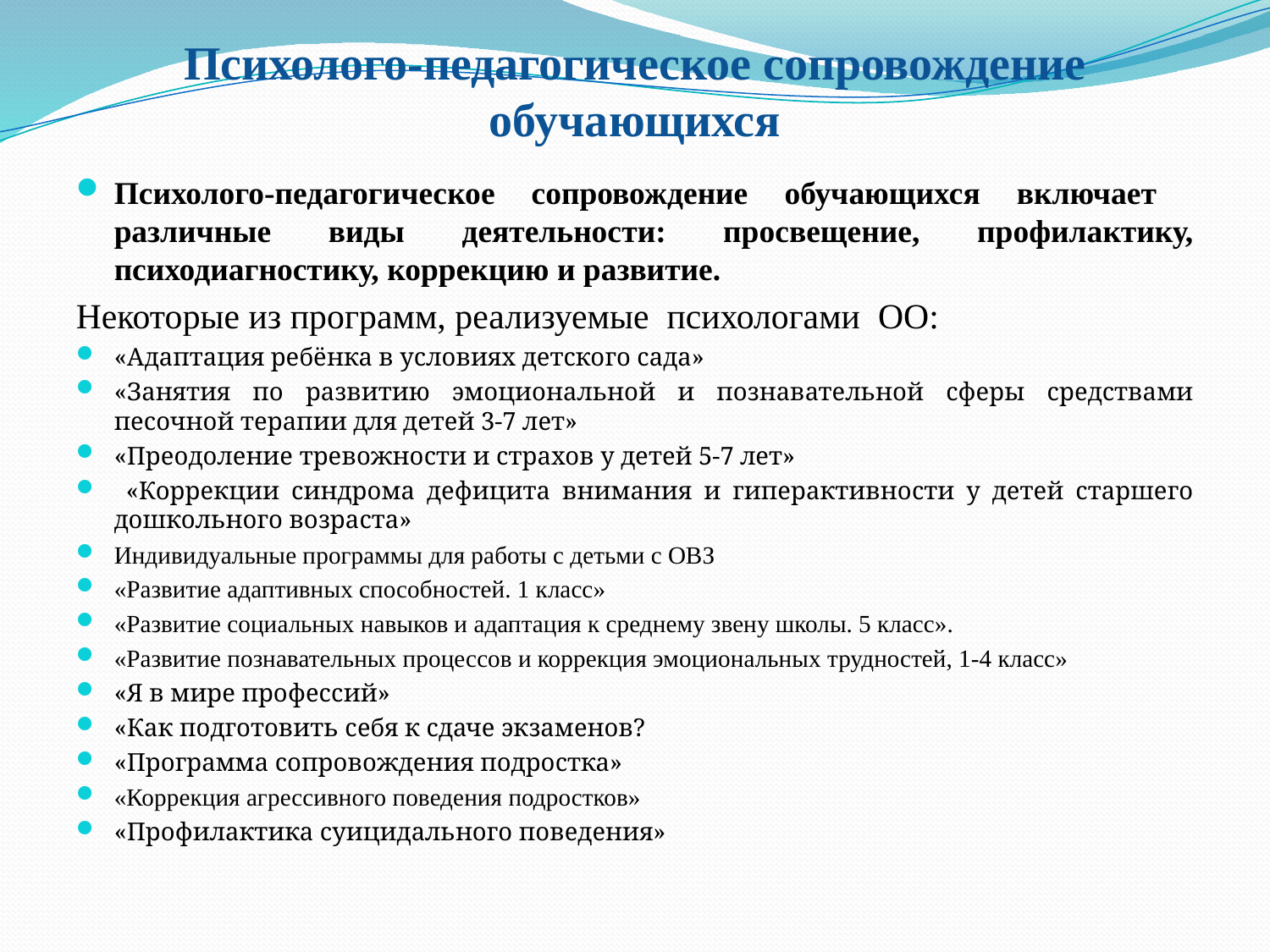

# Психолого-педагогическое сопровождение обучающихся
Психолого-педагогическое сопровождение обучающихся включает  различные виды деятельности: просвещение, профилактику, психодиагностику, коррекцию и развитие.
Некоторые из программ, реализуемые  психологами  ОО:
«Адаптация ребёнка в условиях детского сада»
«Занятия по развитию эмоциональной и познавательной сферы средствами песочной терапии для детей 3-7 лет»
«Преодоление тревожности и страхов у детей 5-7 лет»
 «Коррекции синдрома дефицита внимания и гиперактивности у детей старшего дошкольного возраста»
Индивидуальные программы для работы с детьми с ОВЗ
«Развитие адаптивных способностей. 1 класс»
«Развитие социальных навыков и адаптация к среднему звену школы. 5 класс».
«Развитие познавательных процессов и коррекция эмоциональных трудностей, 1-4 класс»
«Я в мире профессий»
«Как подготовить себя к сдаче экзаменов?
«Программа сопровождения подростка»
«Коррекция агрессивного поведения подростков»
«Профилактика суицидального поведения»